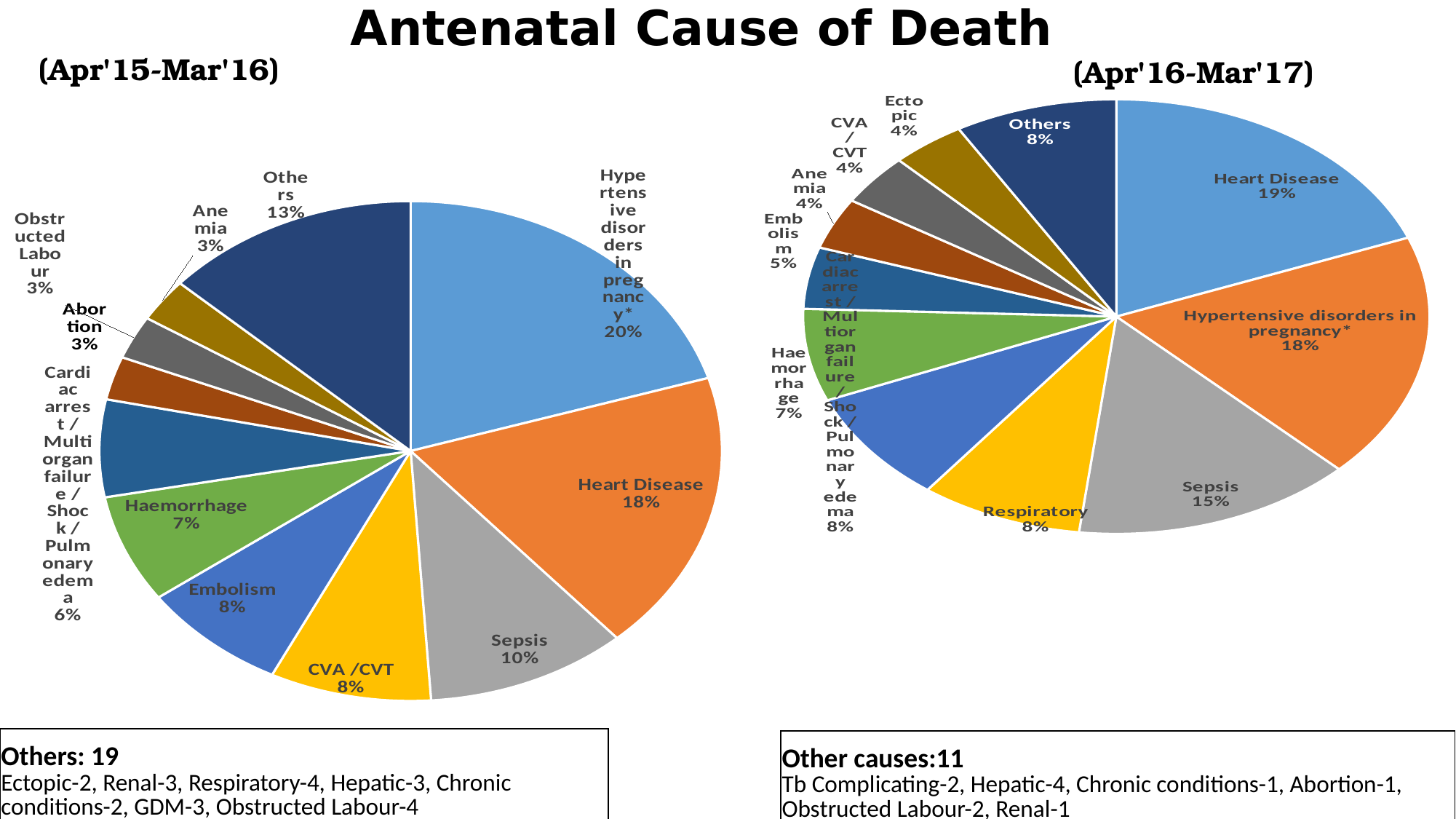

Antenatal Cause of Death
(Apr'15-Mar'16)
(Apr'16-Mar'17)

### Chart

| Category | Sales |
|---|---|
| Hypertensive disorders in pregnancy* | 29.0 |
| Heart Disease | 26.0 |
| Sepsis | 15.0 |
| CVA /CVT | 12.0 |
| Embolism | 11.0 |
| Haemorrhage | 10.0 |
| Cardiac arrest / Multiorgan failure / Shock / Pulmonary edema | 9.0 |
| Abortion | 4.0 |
| Obstructed Labour | 4.0 |
| Anemia | 4.0 |
| Others | 19.0 |

### Chart

| Category | Sales |
|---|---|
| Heart Disease | 25.0 |
| Hypertensive disorders in pregnancy* | 24.0 |
| Sepsis | 19.0 |
| Respiratory | 11.0 |
| Cardiac arrest / Multiorgan failure / Shock / Pulmonary edema | 11.0 |
| Haemorrhage | 9.0 |
| Embolism | 6.0 |
| Anemia | 5.0 |
| CVA /CVT | 5.0 |
| Ectopic | 5.0 |
| Others | 11.0 |
| Others: 19 Ectopic-2, Renal-3, Respiratory-4, Hepatic-3, Chronic conditions-2, GDM-3, Obstructed Labour-4 |
| --- |
| Other causes:11 Tb Complicating-2, Hepatic-4, Chronic conditions-1, Abortion-1, Obstructed Labour-2, Renal-1 |
| --- |